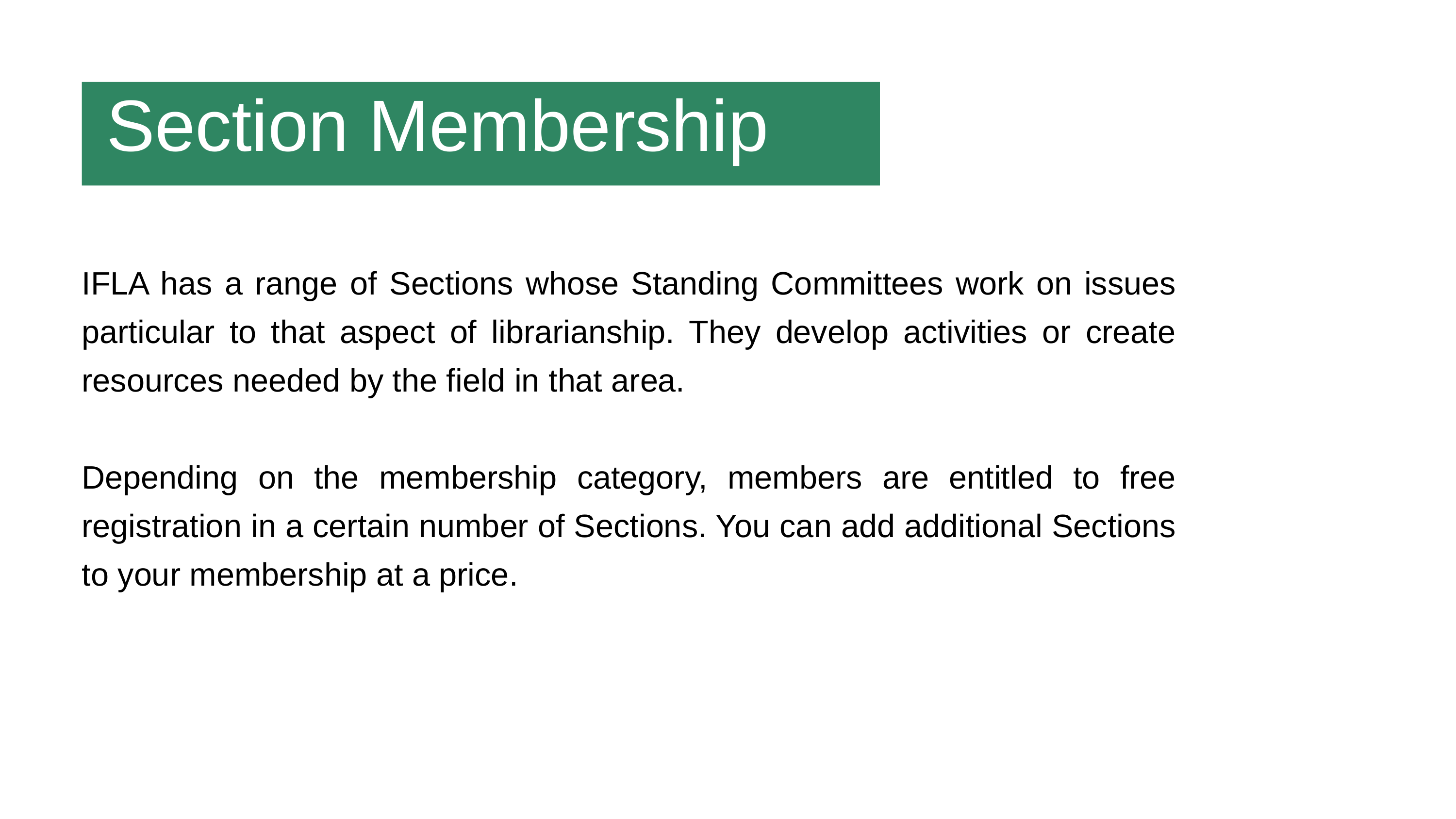

Section Membership
IFLA has a range of Sections whose Standing Committees work on issues particular to that aspect of librarianship. They develop activities or create resources needed by the field in that area.​
​
Depending on the membership category, members are entitled to free registration in a certain number of Sections. You can add additional Sections to your membership at a price.